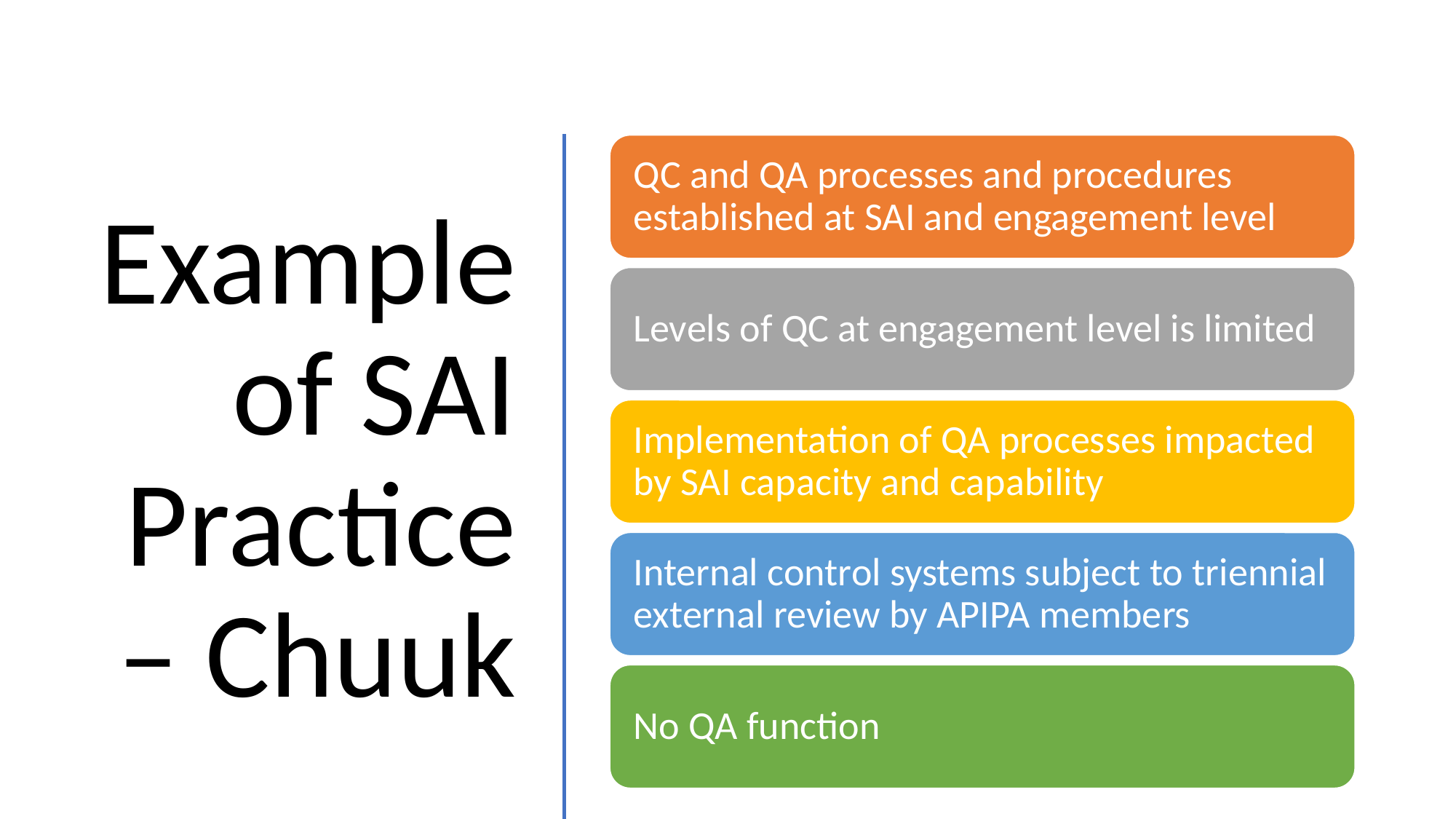

# Example of SAI Practice – Chuuk
QC and QA processes and procedures established at SAI and engagement level
Levels of QC at engagement level is limited
Implementation of QA processes impacted by SAI capacity and capability
Internal control systems subject to triennial external review by APIPA members
No QA function